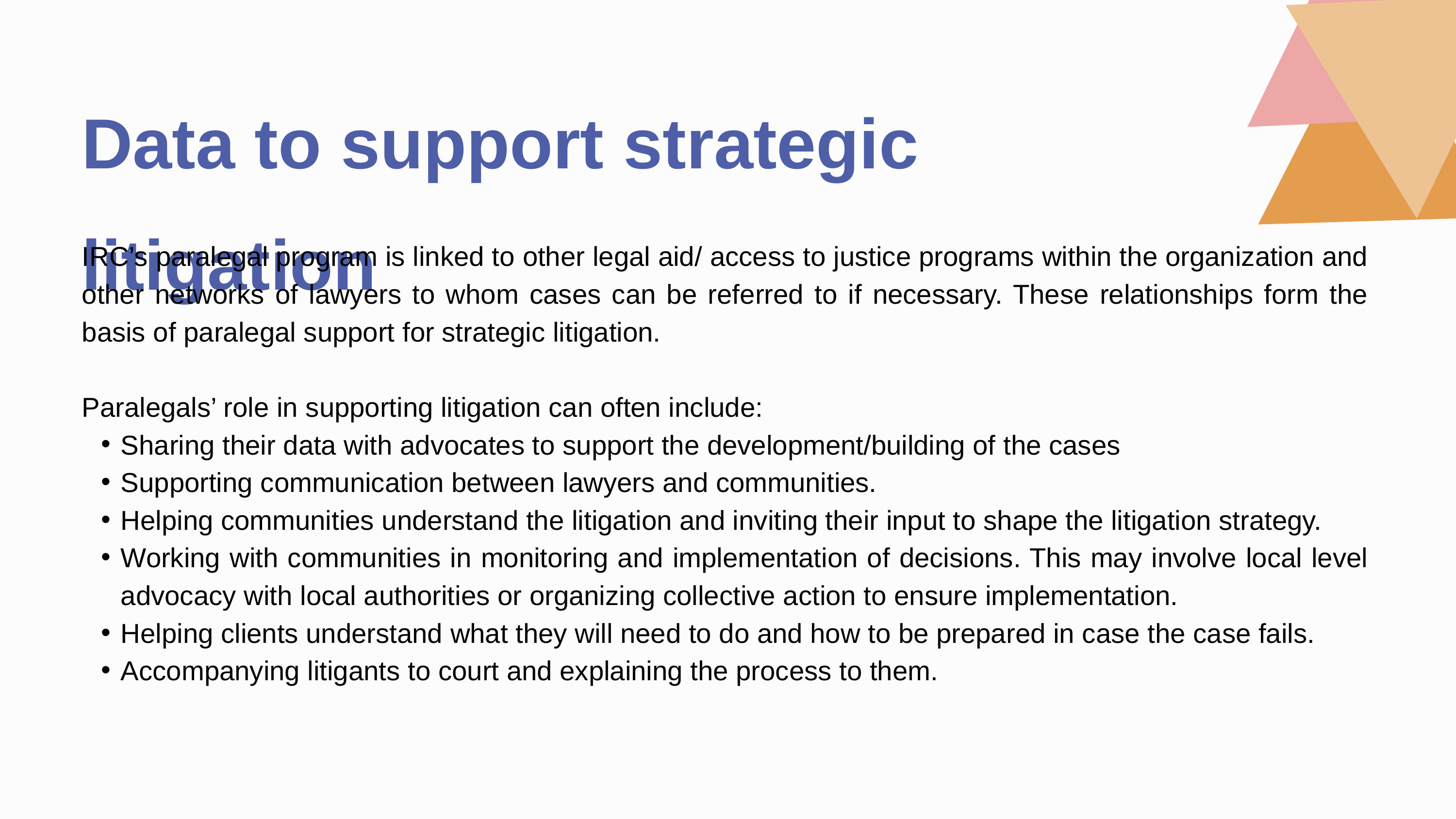

Data to support strategic litigation

IRC’s paralegal program is linked to other legal aid/ access to justice programs within the organization and other networks of lawyers to whom cases can be referred to if necessary. These relationships form the basis of paralegal support for strategic litigation.

Paralegals’ role in supporting litigation can often include:
Sharing their data with advocates to support the development/building of the cases
Supporting communication between lawyers and communities.
Helping communities understand the litigation and inviting their input to shape the litigation strategy.
Working with communities in monitoring and implementation of decisions. This may involve local level advocacy with local authorities or organizing collective action to ensure implementation.
Helping clients understand what they will need to do and how to be prepared in case the case fails.
Accompanying litigants to court and explaining the process to them.